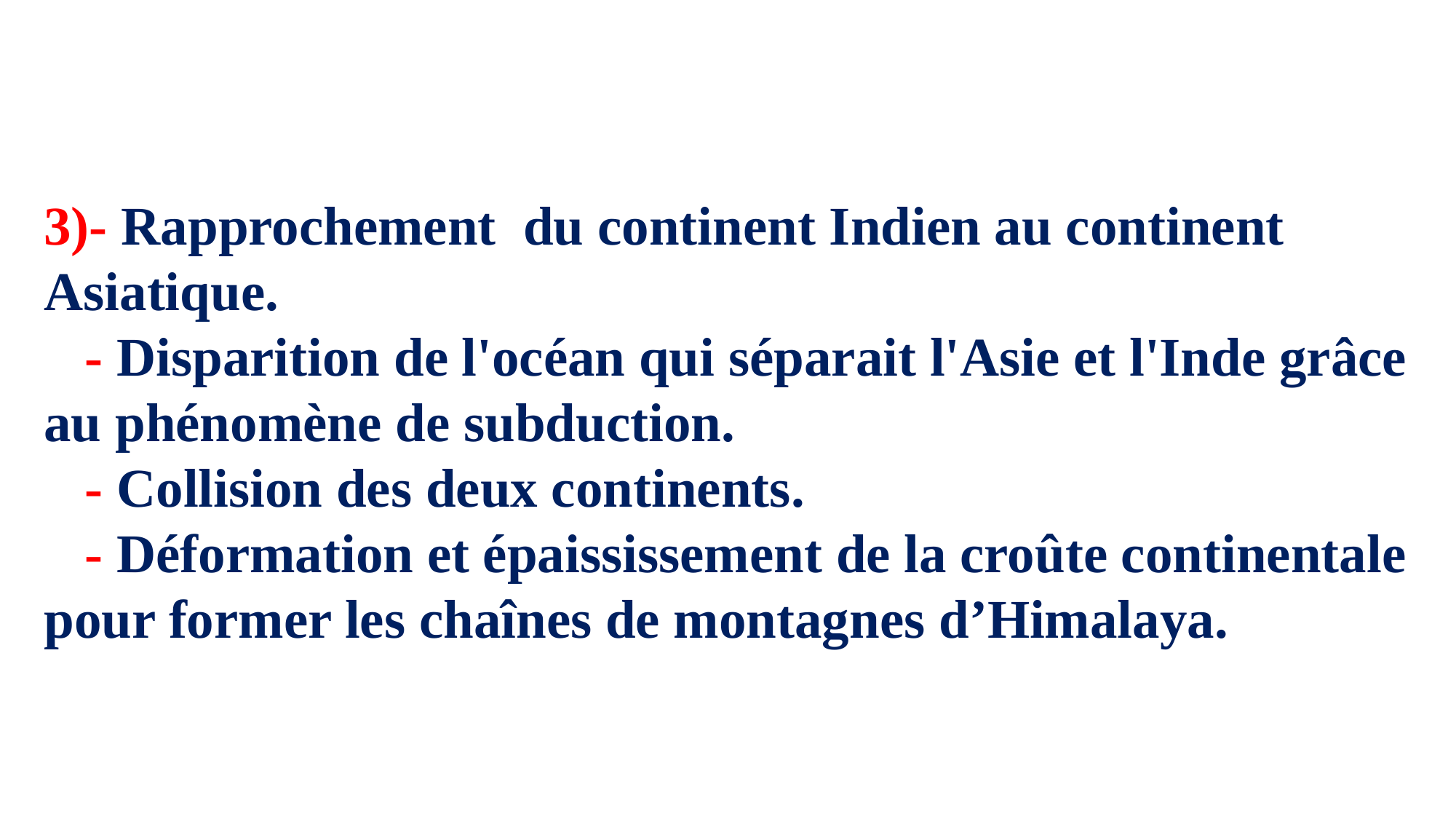

3)- Rapprochement  du continent Indien au continent Asiatique.
   - Disparition de l'océan qui séparait l'Asie et l'Inde grâce au phénomène de subduction.
   - Collision des deux continents.
   - Déformation et épaississement de la croûte continentale pour former les chaînes de montagnes d’Himalaya.